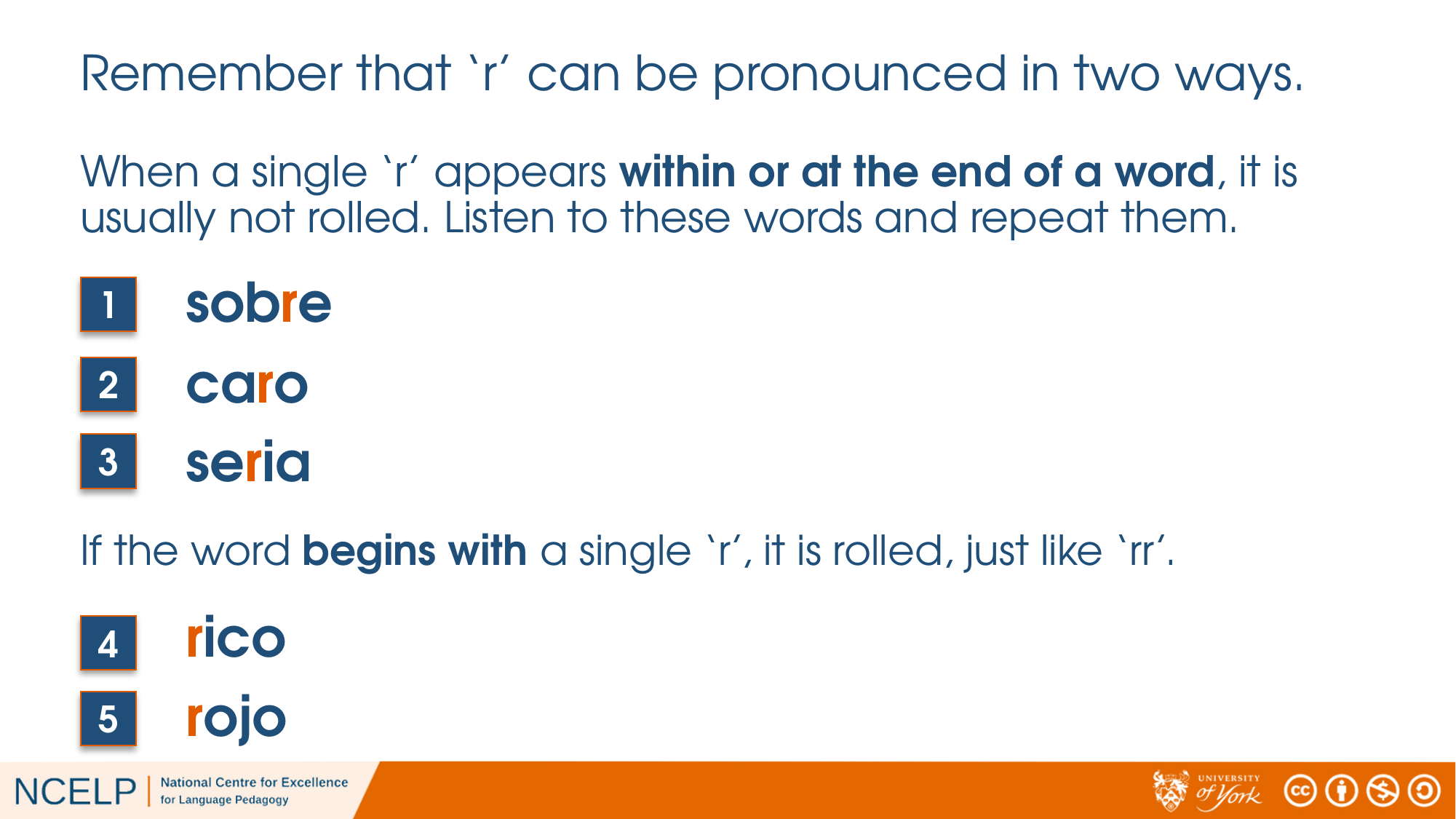

# Remember that ‘r’ can be pronounced in two ways.
When a single ‘r’ appears within or at the end of a word, it is usually not rolled. Listen to these words and repeat them.
sobre
1
caro
2
seria
3
If the word begins with a single ‘r’, it is rolled, just like ‘rr’.
rico
4
rojo
5